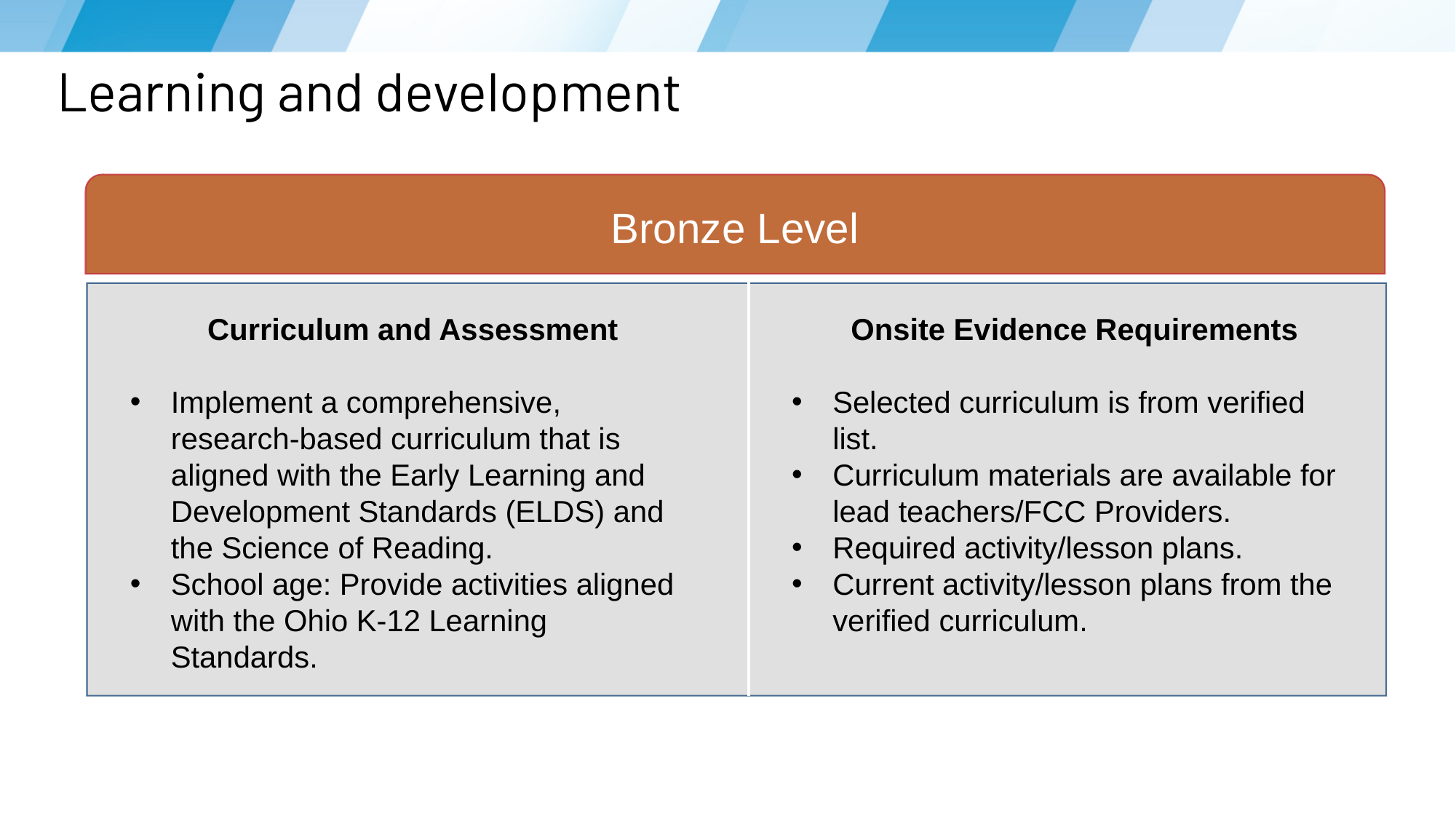

# Learning and development
Bronze Level

Curriculum and Assessment

Implement a comprehensive, research-based curriculum that is aligned with the Early Learning and Development Standards (ELDS) and the Science of Reading.
School age: Provide activities aligned with the Ohio K-12 Learning Standards.
Onsite Evidence Requirements

Selected curriculum is from verified list.
Curriculum materials are available for lead teachers/FCC Providers.
Required activity/lesson plans.
Current activity/lesson plans from the verified curriculum.